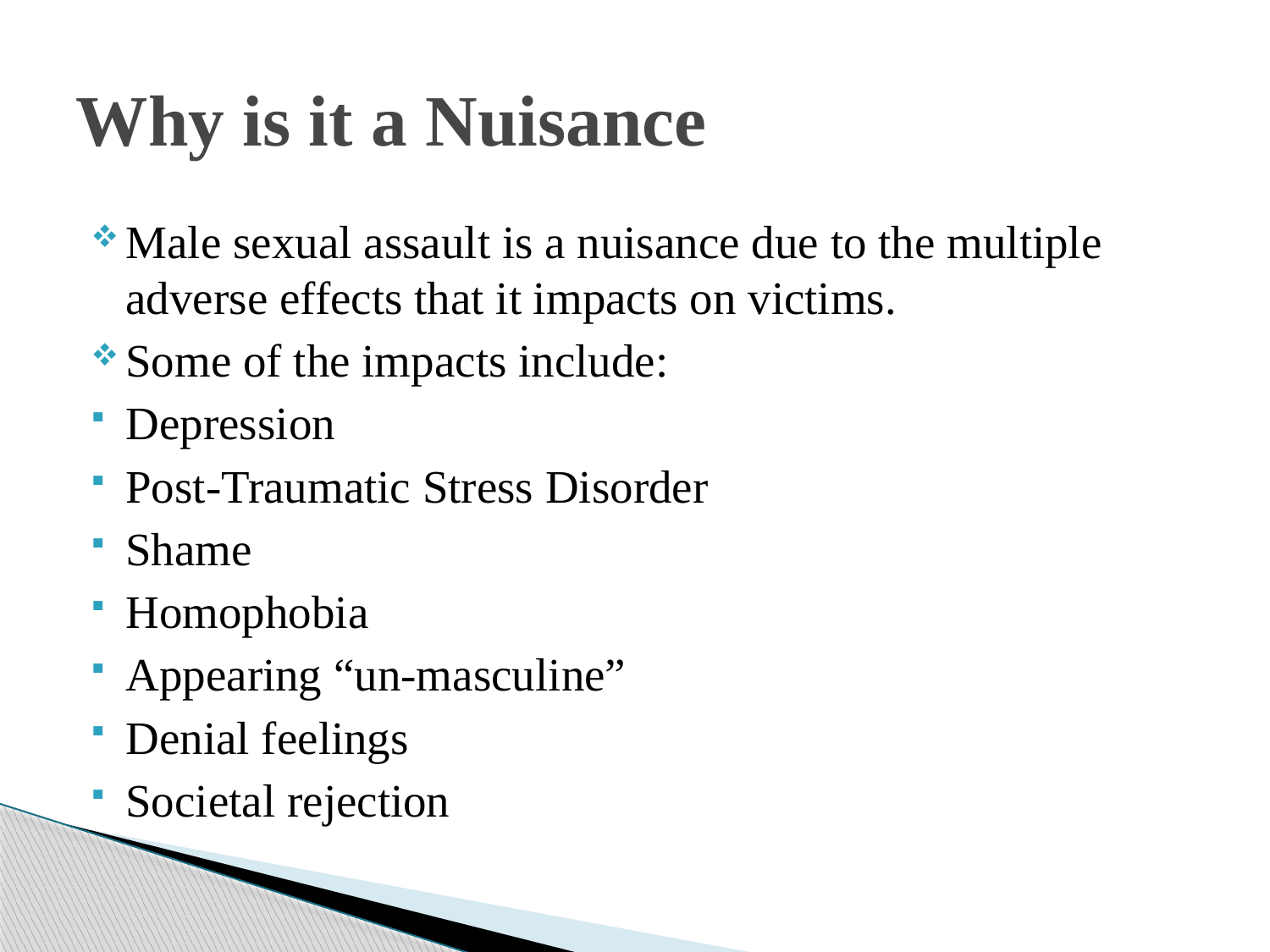

# Why is it a Nuisance
Male sexual assault is a nuisance due to the multiple adverse effects that it impacts on victims.
Some of the impacts include:
Depression
Post-Traumatic Stress Disorder
Shame
Homophobia
Appearing “un-masculine”
Denial feelings
Societal rejection